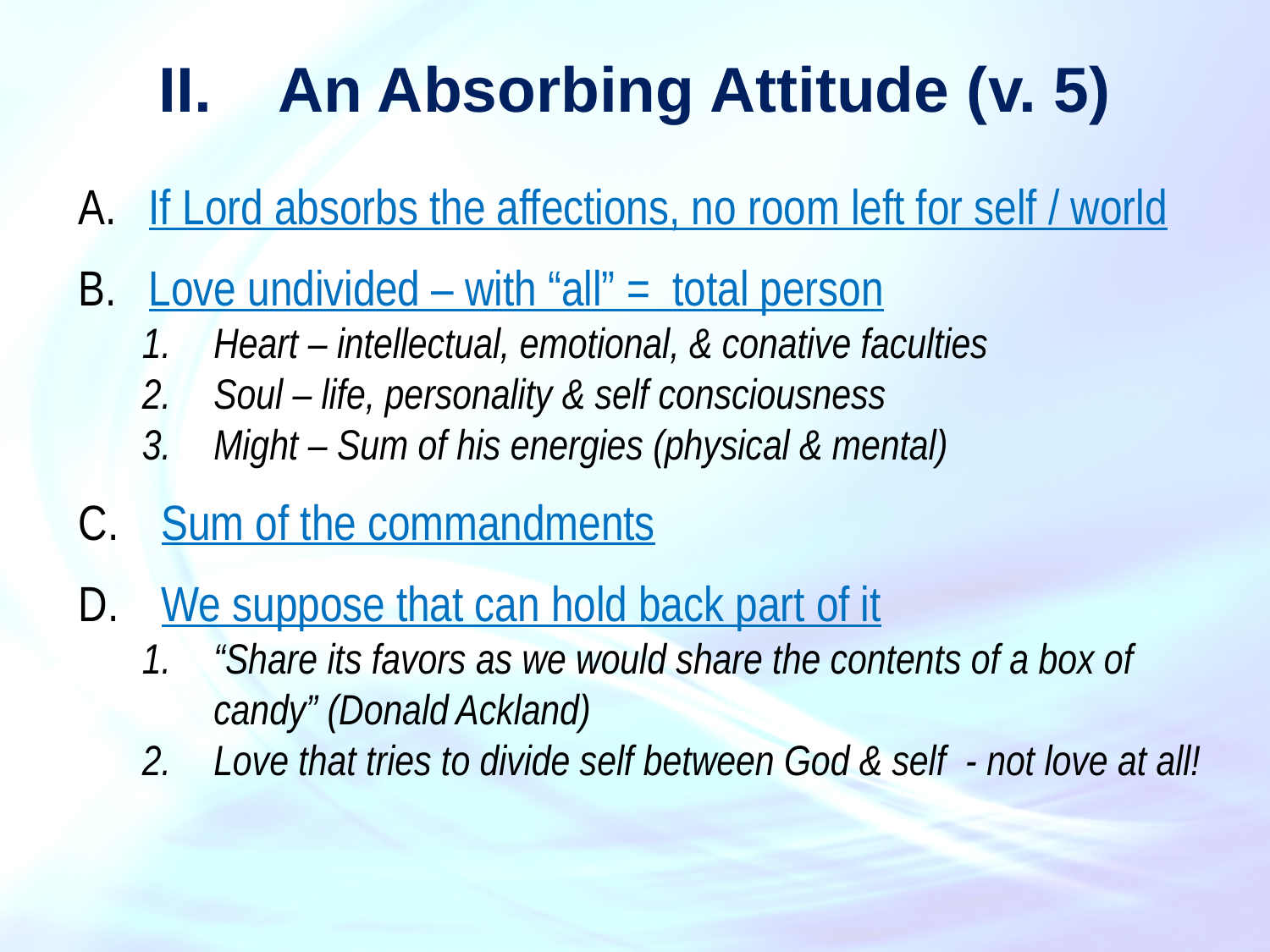

An Absorbing Attitude (v. 5)
  If Lord absorbs the affections, no room left for self / world

  Love undivided – with “all” =  total person
Heart – intellectual, emotional, & conative faculties
Soul – life, personality & self consciousness
Might – Sum of his energies (physical & mental)

 Sum of the commandments

 We suppose that can hold back part of it
“Share its favors as we would share the contents of a box of candy” (Donald Ackland)
Love that tries to divide self between God & self  - not love at all!